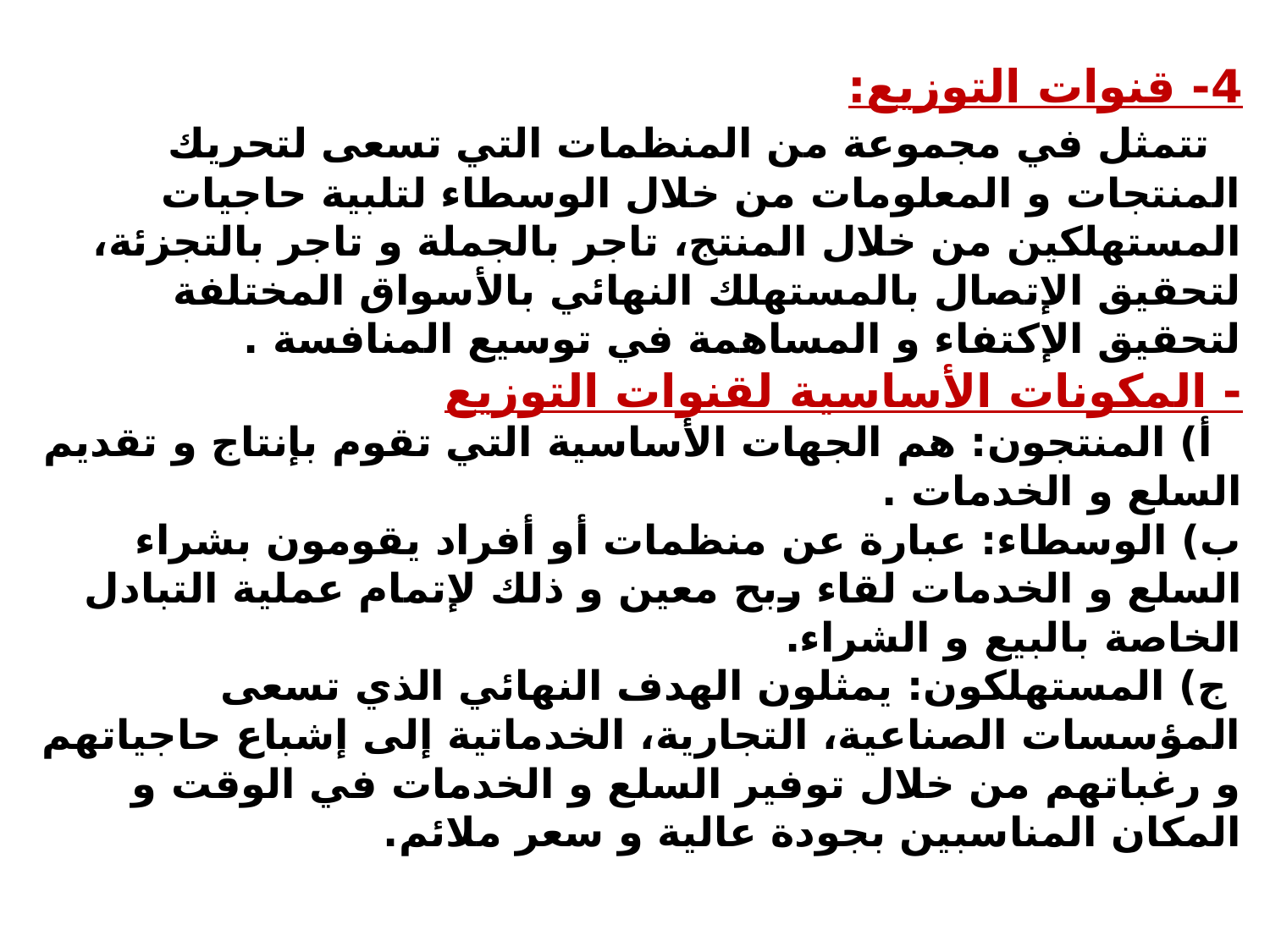

# 4- قنوات التوزيع: تتمثل في مجموعة من المنظمات التي تسعى لتحريك المنتجات و المعلومات من خلال الوسطاء لتلبية حاجيات المستهلكين من خلال المنتج، تاجر بالجملة و تاجر بالتجزئة، لتحقيق الإتصال بالمستهلك النهائي بالأسواق المختلفة لتحقيق الإكتفاء و المساهمة في توسيع المنافسة . - المكونات الأساسية لقنوات التوزيع أ) المنتجون: هم الجهات الأساسية التي تقوم بإنتاج و تقديم السلع و الخدمات . ب) الوسطاء: عبارة عن منظمات أو أفراد يقومون بشراء السلع و الخدمات لقاء ربح معين و ذلك لإتمام عملية التبادل الخاصة بالبيع و الشراء. ج) المستهلكون: يمثلون الهدف النهائي الذي تسعى المؤسسات الصناعية، التجارية، الخدماتية إلى إشباع حاجياتهم و رغباتهم من خلال توفير السلع و الخدمات في الوقت و المكان المناسبين بجودة عالية و سعر ملائم.